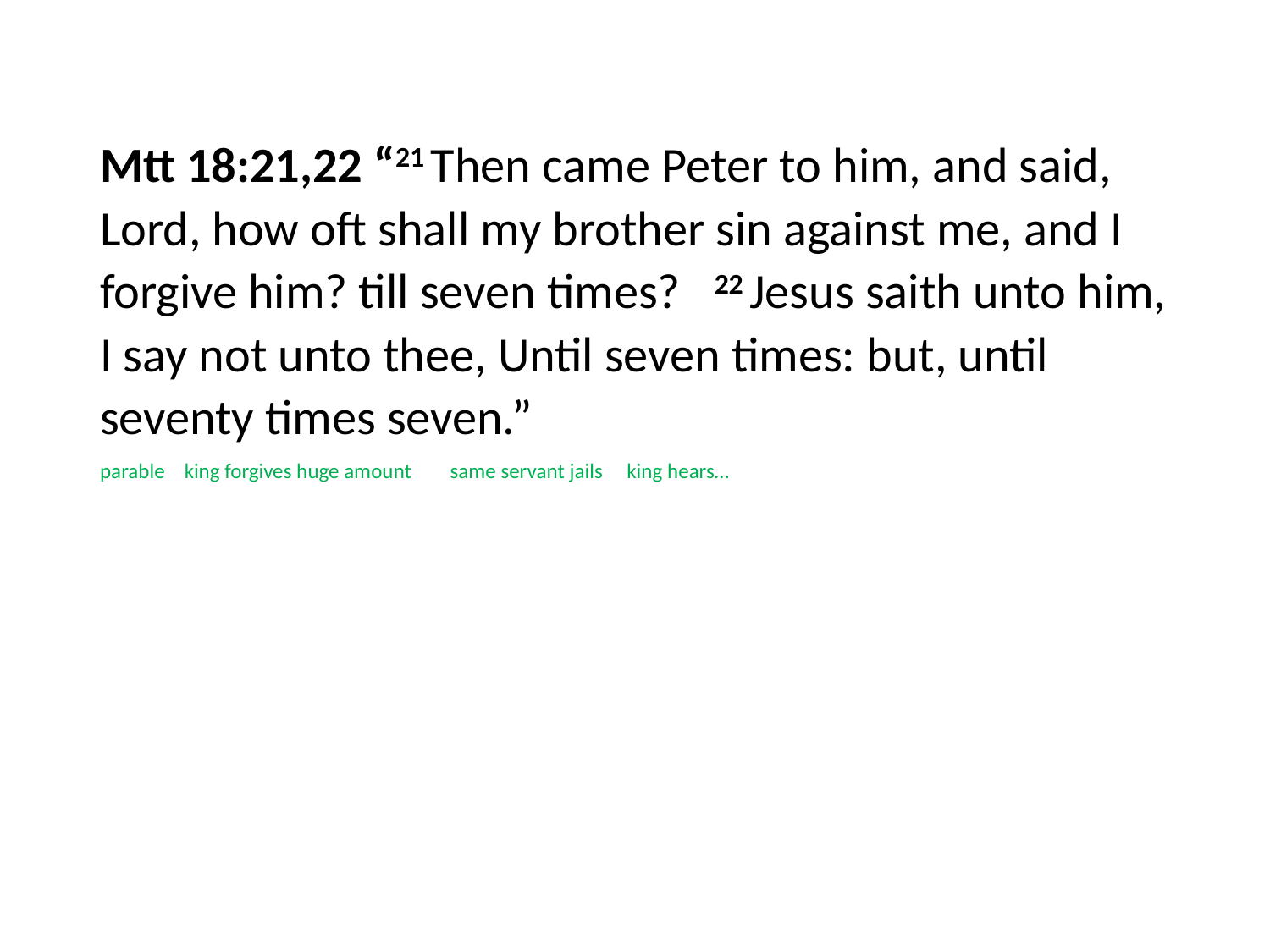

#

Mtt 18:21,22 “21 Then came Peter to him, and said, Lord, how oft shall my brother sin against me, and I forgive him? till seven times?   22 Jesus saith unto him, I say not unto thee, Until seven times: but, until seventy times seven.”
parable    king forgives huge amount        same servant jails     king hears…